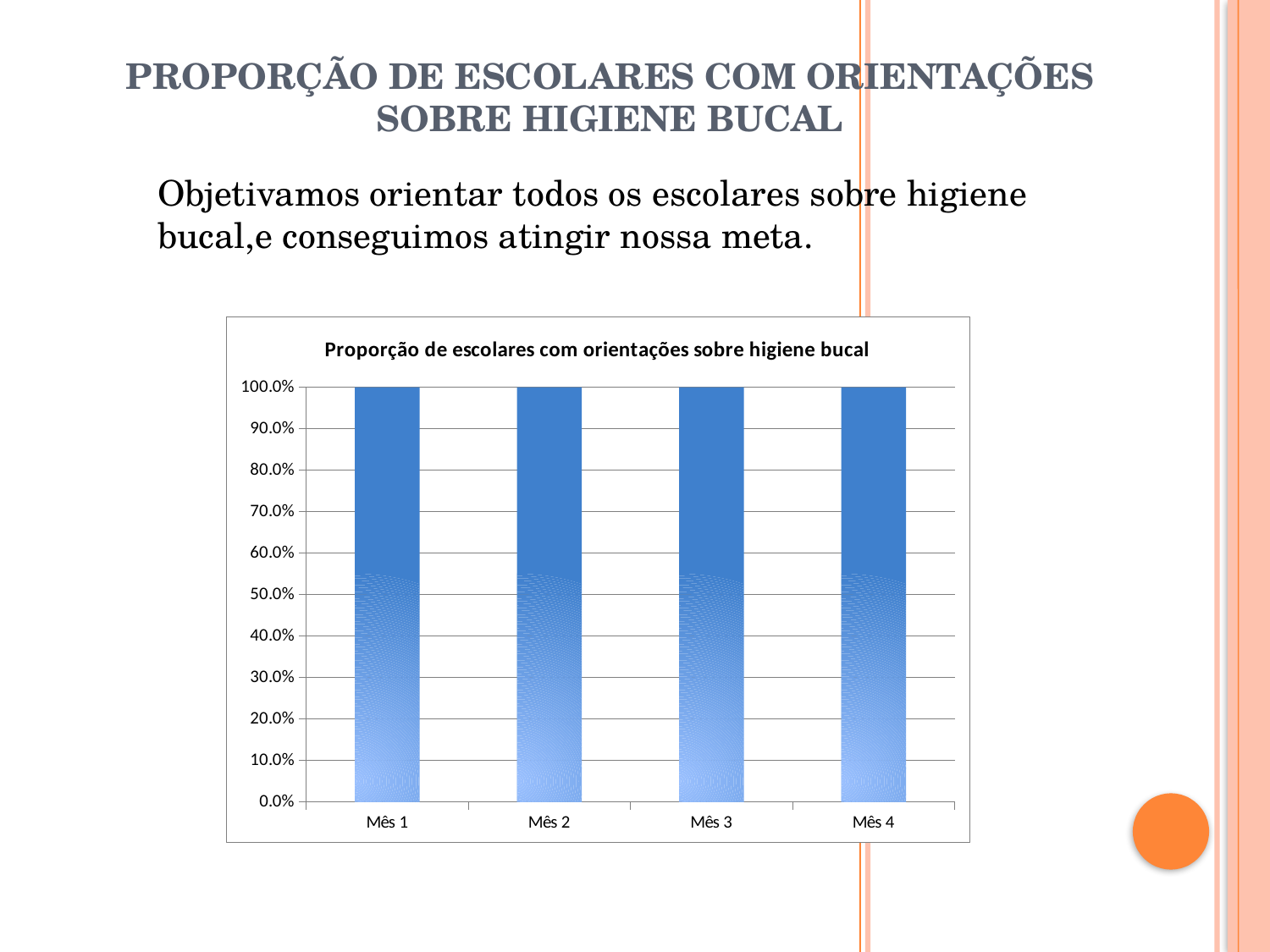

# PROPORÇÃO DE ESCOLARES COM ORIENTAÇÕES SOBRE HIGIENE BUCAL
Objetivamos orientar todos os escolares sobre higiene bucal,e conseguimos atingir nossa meta.

### Chart:

| Category | Proporção de escolares com orientações sobre higiene bucal |
|---|---|
| Mês 1 | 1.0 |
| Mês 2 | 1.0 |
| Mês 3 | 1.0 |
| Mês 4 | 1.0 |